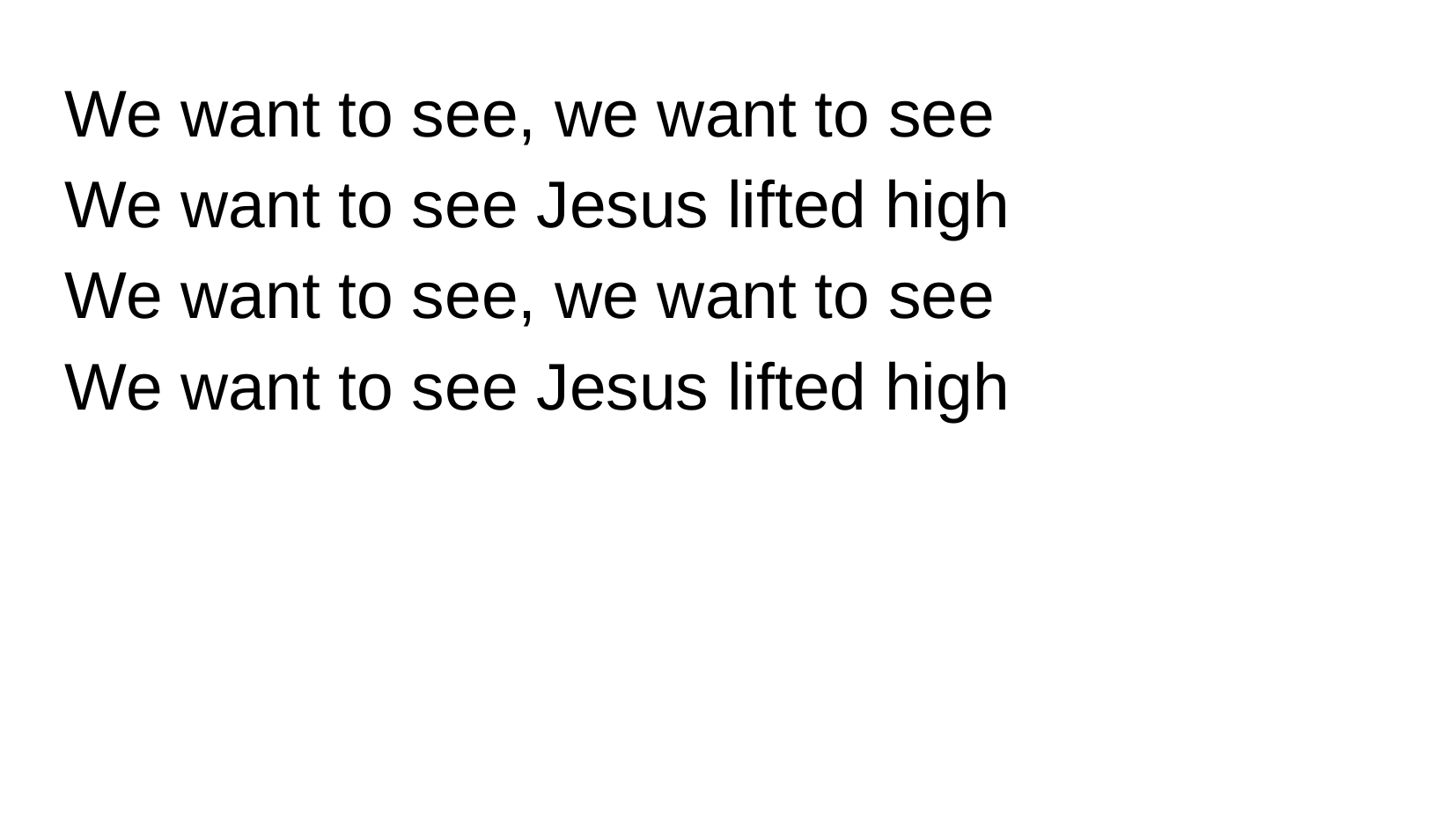

We want to see, we want to see
We want to see Jesus lifted high
We want to see, we want to see
We want to see Jesus lifted high